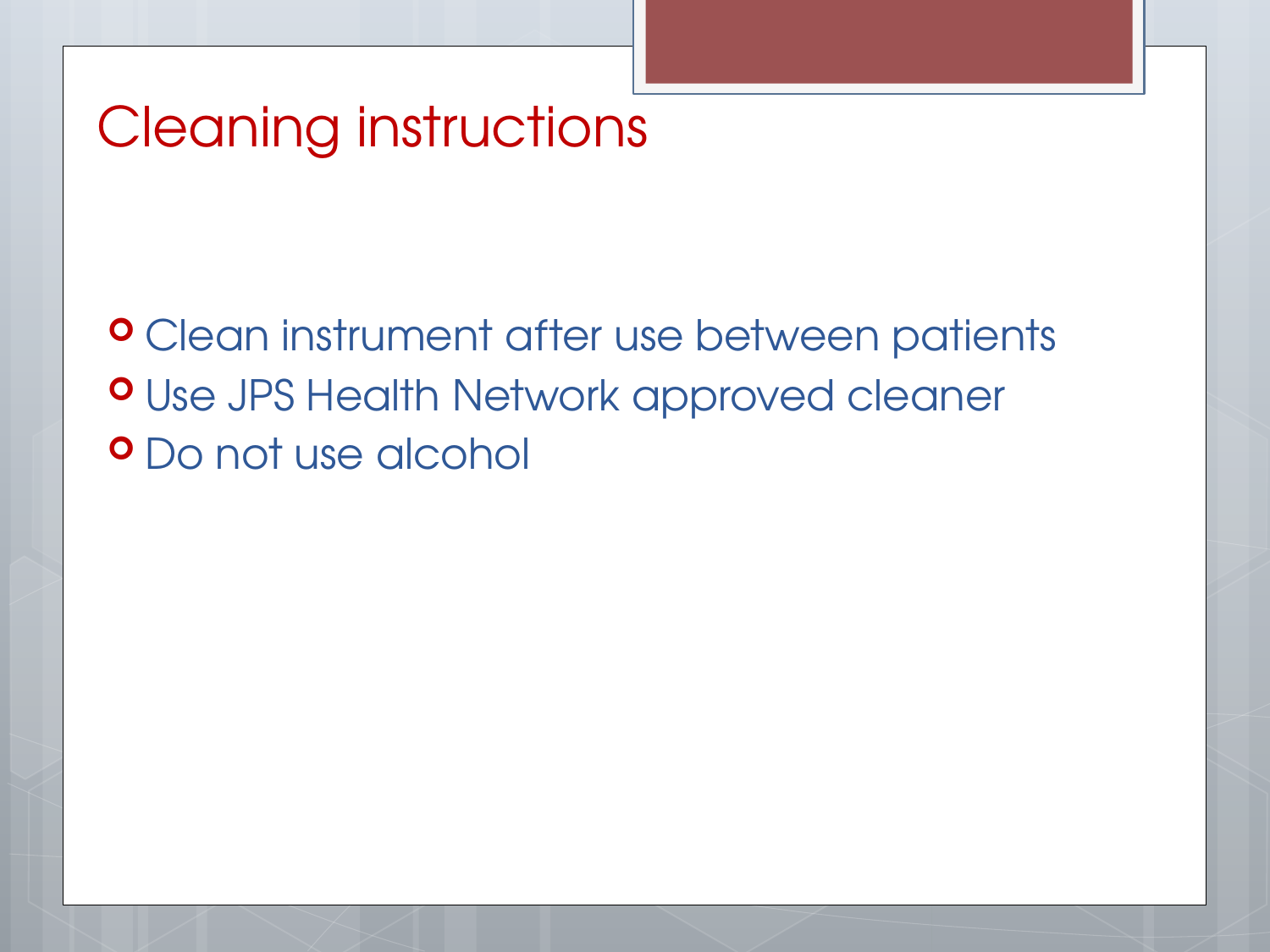

# Cleaning instructions

Clean instrument after use between patients
Use JPS Health Network approved cleaner
Do not use alcohol